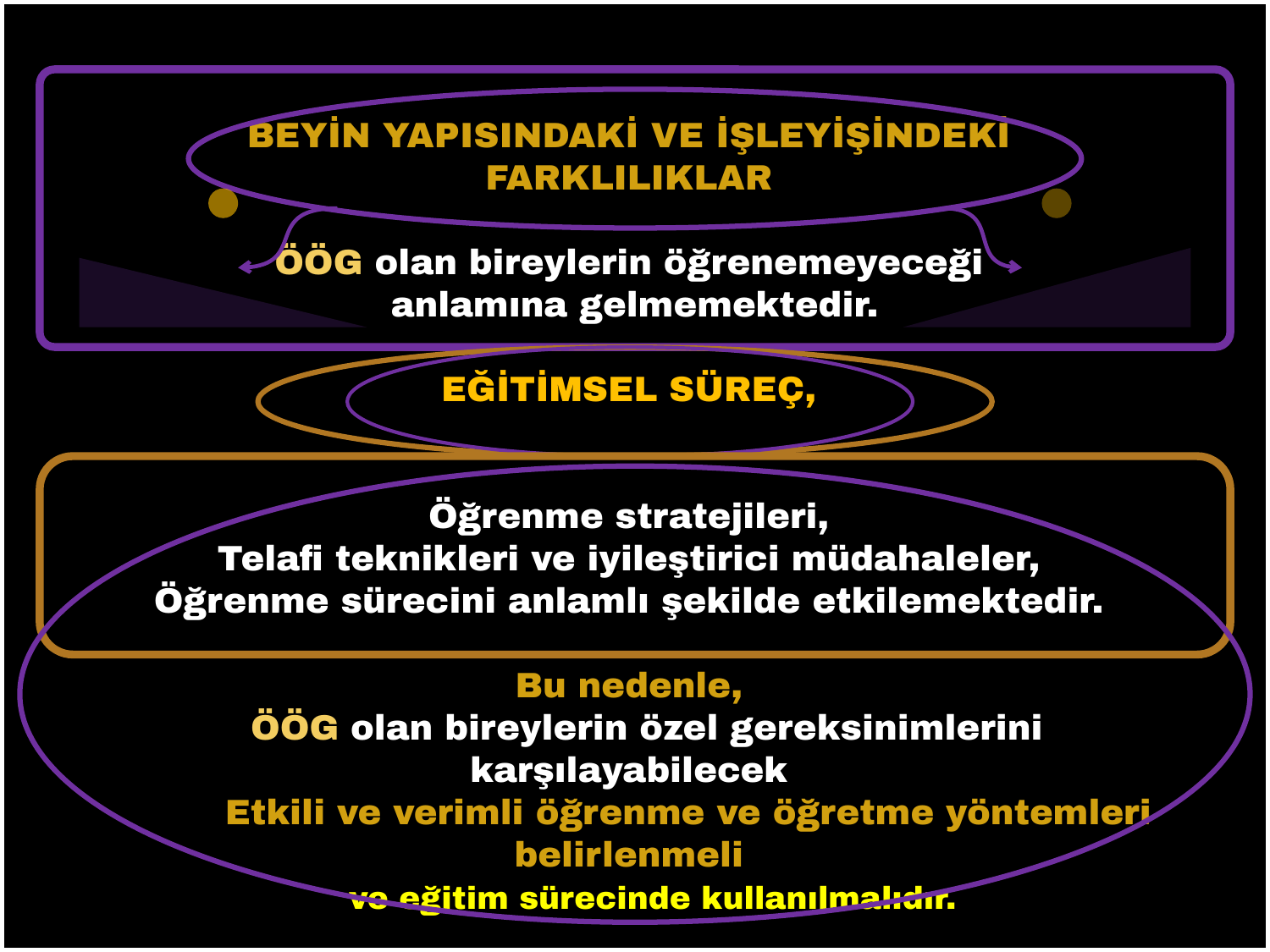

BEYİN YAPISINDAKİ VE İŞLEYİŞİNDEKİ
FARKLILIKLAR

ÖÖG olan bireylerin öğrenemeyeceği
anlamına gelmemektedir.

EĞİTİMSEL SÜREÇ,

Öğrenme stratejileri,
Telafi teknikleri ve iyileştirici müdahaleler,
Öğrenme sürecini anlamlı şekilde etkilemektedir.

Bu nedenle,
  ÖÖG olan bireylerin özel gereksinimlerini karşılayabilecek
         Etkili ve verimli öğrenme ve öğretme yöntemleri belirlenmeli
   ve eğitim sürecinde kullanılmalıdır.